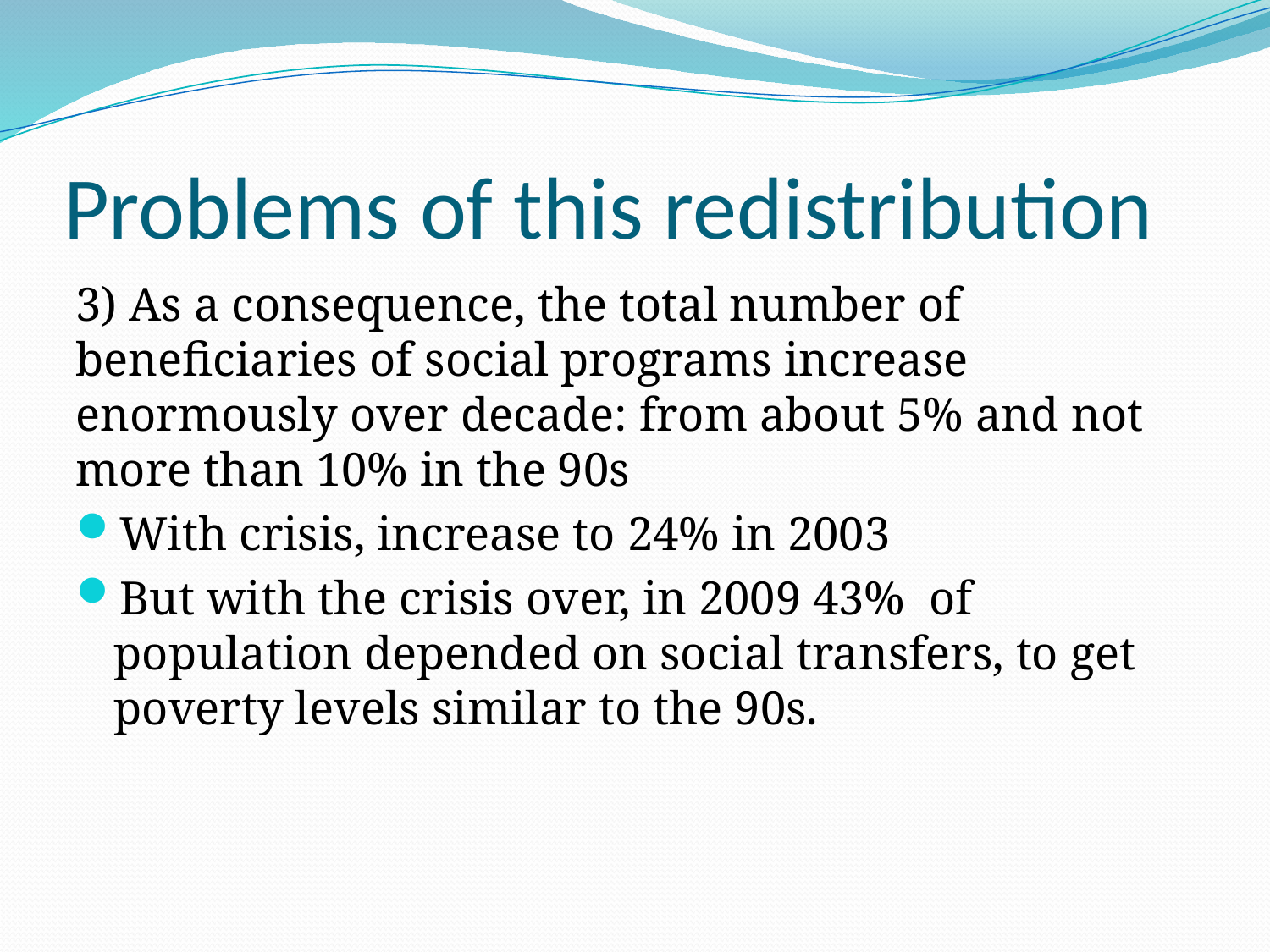

# Problems of this redistribution
3) As a consequence, the total number of beneficiaries of social programs increase enormously over decade: from about 5% and not more than 10% in the 90s
With crisis, increase to 24% in 2003
But with the crisis over, in 2009 43%  of population depended on social transfers, to get poverty levels similar to the 90s.